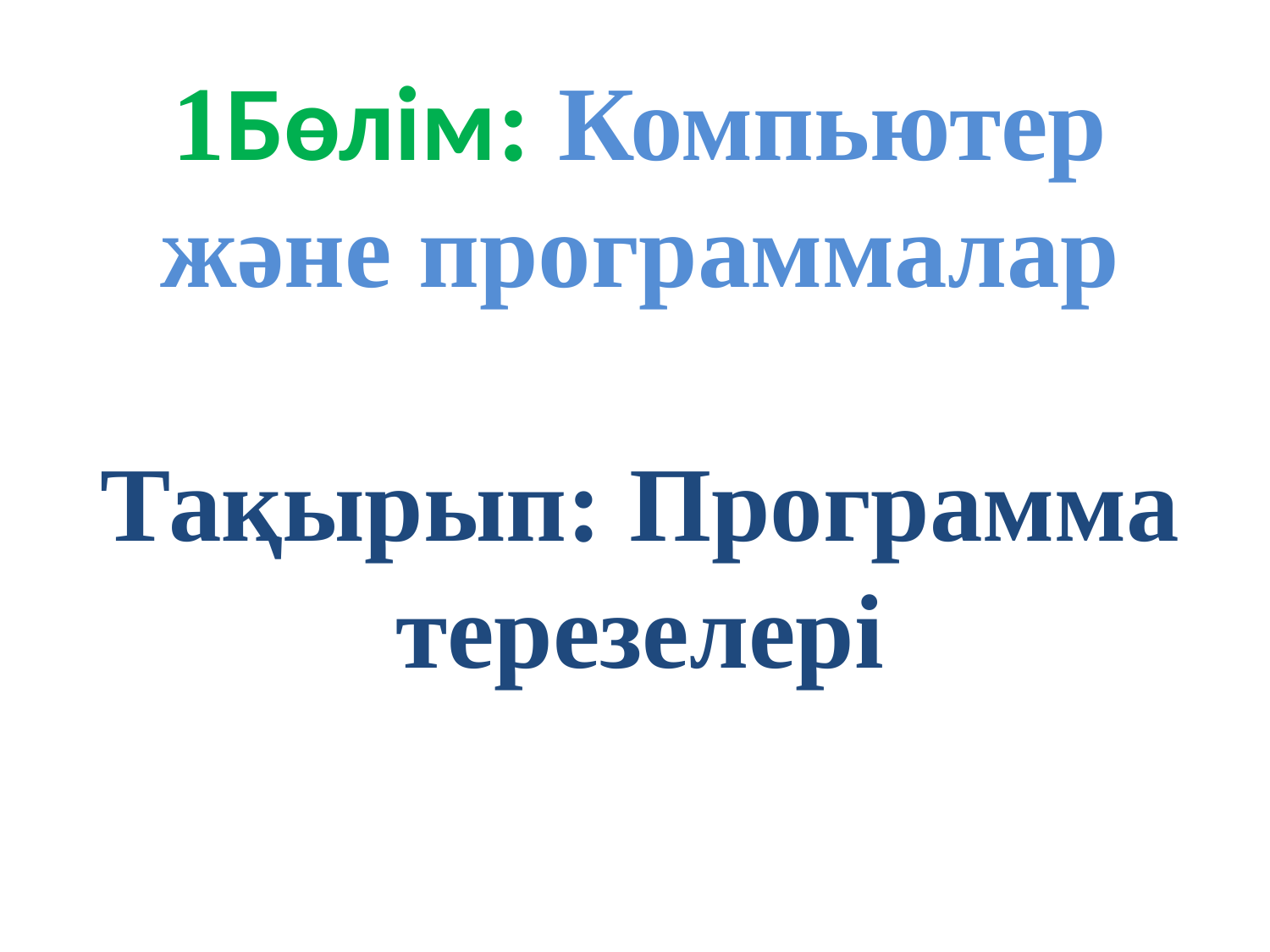

# 1Бөлім: Компьютер және программалар Тақырып: Программа терезелері